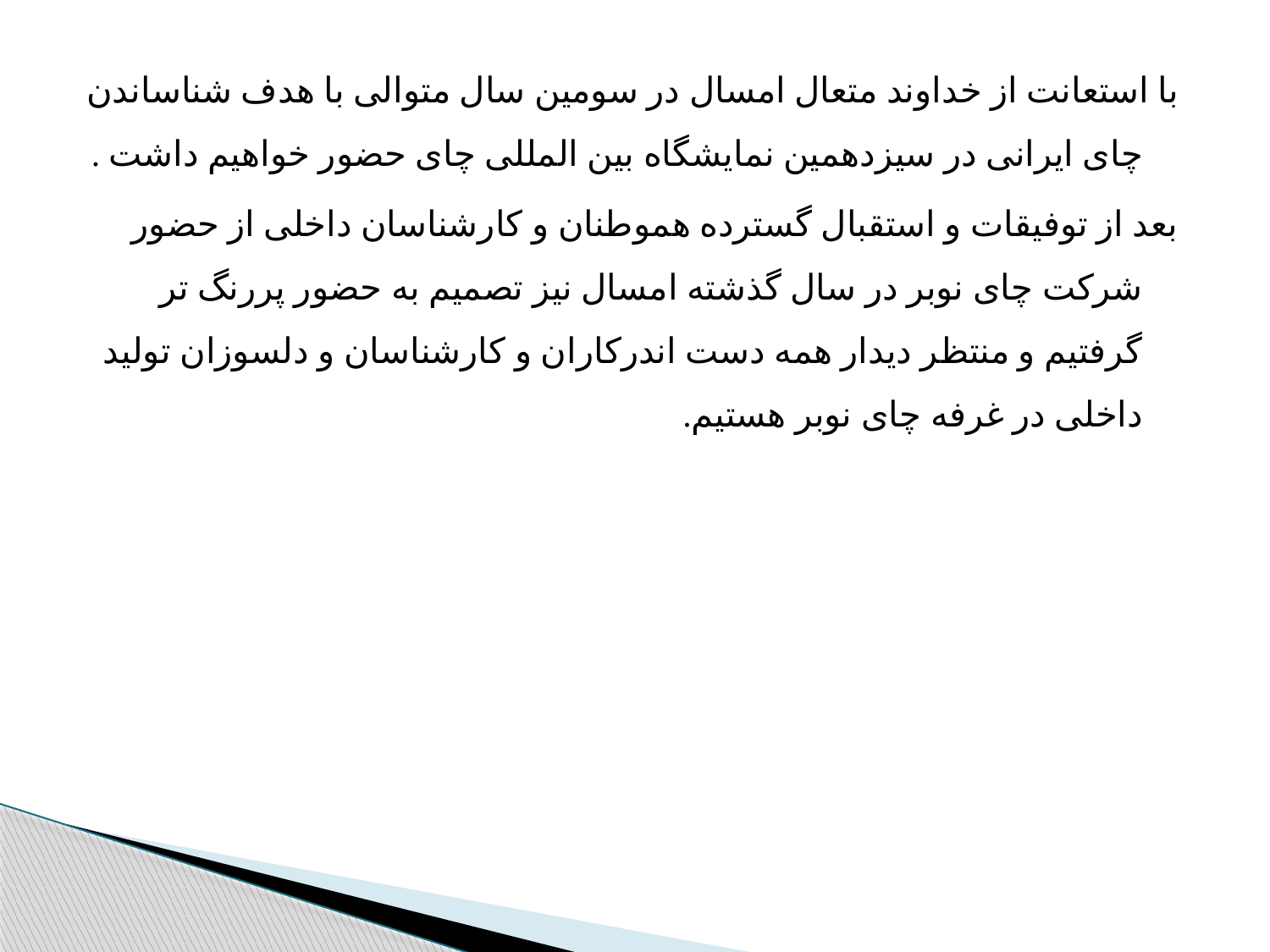

با استعانت از خداوند متعال امسال در سومین سال متوالی با هدف شناساندن چای ایرانی در سیزدهمین نمایشگاه بین المللی چای حضور خواهیم داشت .
بعد از توفیقات و استقبال گسترده هموطنان و کارشناسان داخلی از حضور شرکت چای نوبر در سال گذشته امسال نیز تصمیم به حضور پررنگ تر گرفتیم و منتظر دیدار همه دست اندرکاران و کارشناسان و دلسوزان تولید داخلی در غرفه چای نوبر هستیم.